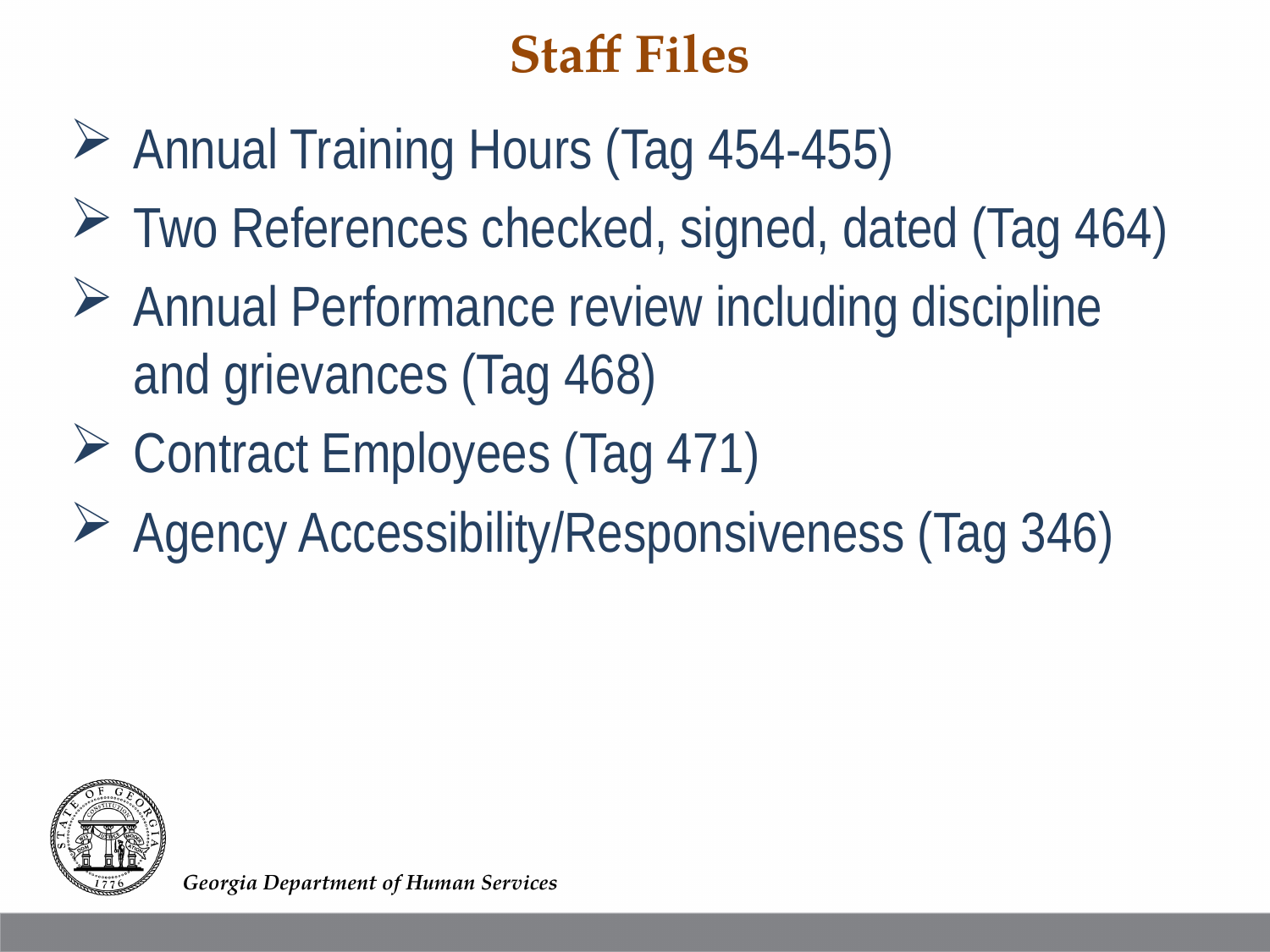

Staff Files
Annual Training Hours (Tag 454-455)
Two References checked, signed, dated (Tag 464)
Annual Performance review including discipline and grievances (Tag 468)
Contract Employees (Tag 471)
Agency Accessibility/Responsiveness (Tag 346)

Georgia Department of Human Services